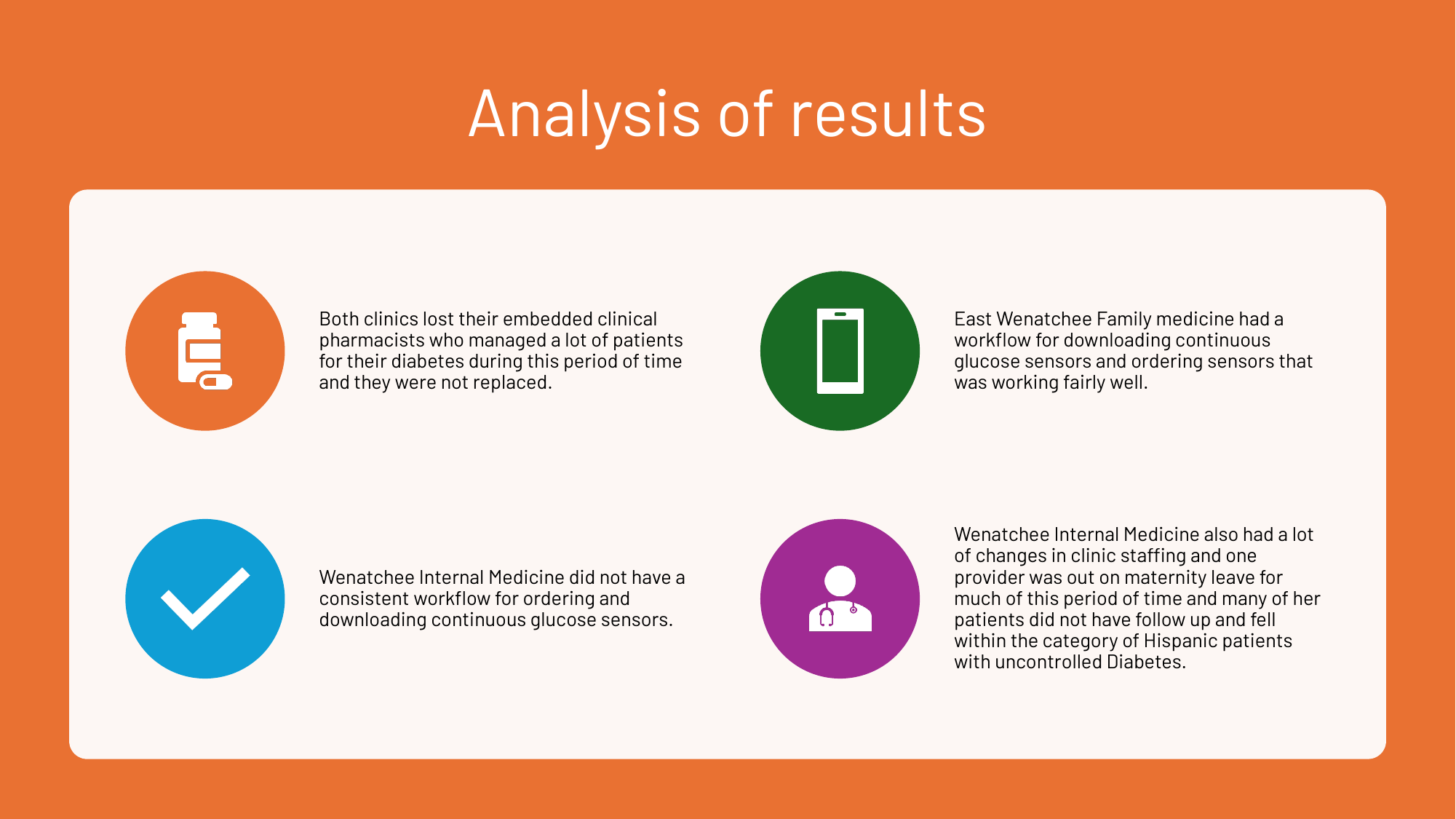

# Analysis of results

Both clinics lost their embedded clinical pharmacists who managed a lot of patients for their diabetes during this period of time and they were not replaced.
East Wenatchee Family medicine had a workflow for downloading continuous glucose sensors and ordering sensors that was working fairly well.
Wenatchee Internal Medicine did not have a consistent workflow for ordering and downloading continuous glucose sensors.
Wenatchee Internal Medicine also had a lot of changes in clinic staffing and one provider was out on maternity leave for much of this period of time and many of her patients did not have follow up and fell within the category of Hispanic patients with uncontrolled Diabetes.